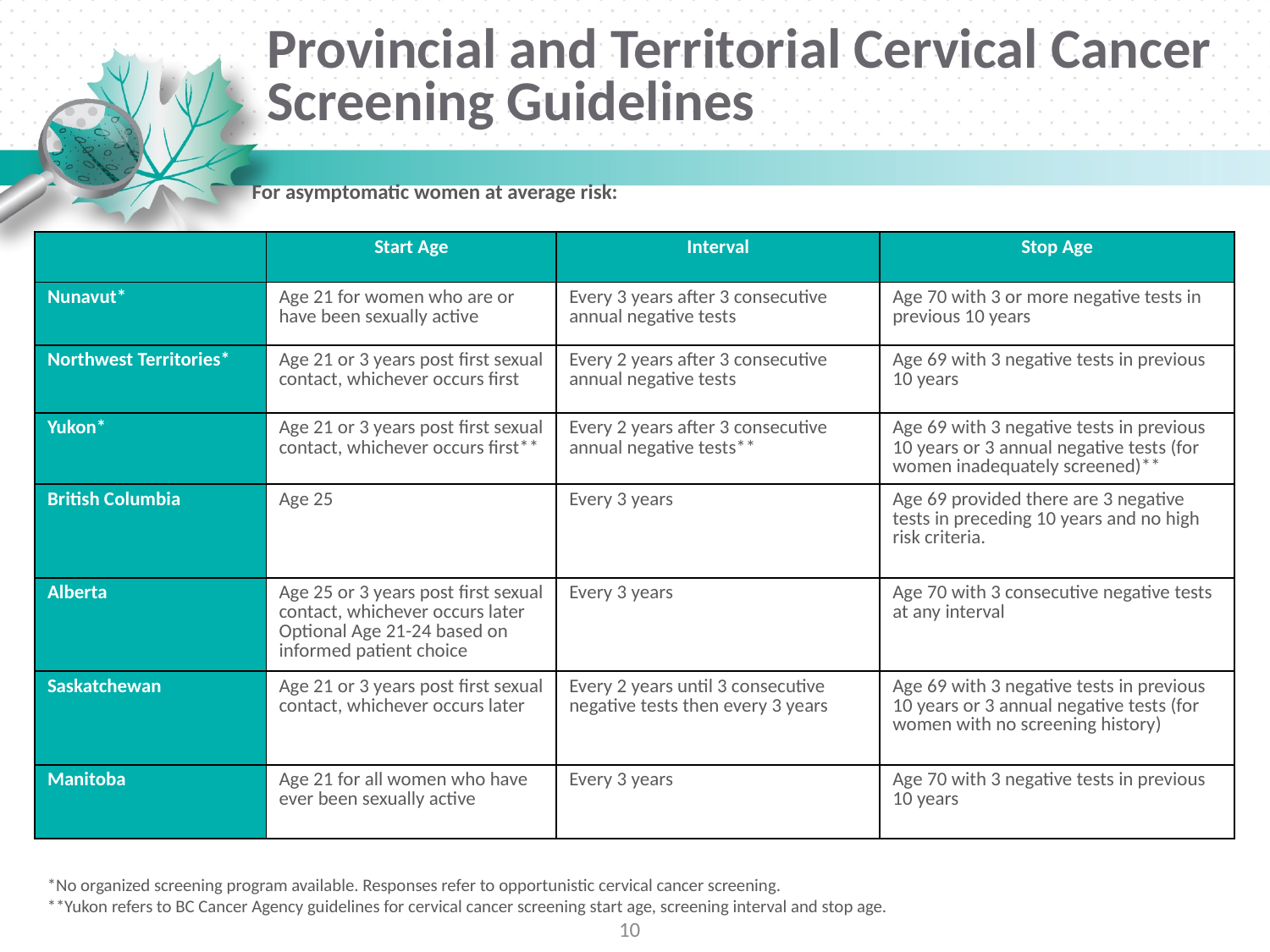

# Provincial and Territorial Cervical Cancer Screening Guidelines
For asymptomatic women at average risk:
|  | Start Age | Interval | Stop Age |
| --- | --- | --- | --- |
| Nunavut\* | Age 21 for women who are or have been sexually active | Every 3 years after 3 consecutive annual negative tests | Age 70 with 3 or more negative tests in previous 10 years |
| Northwest Territories\* | Age 21 or 3 years post first sexual contact, whichever occurs first | Every 2 years after 3 consecutive annual negative tests | Age 69 with 3 negative tests in previous 10 years |
| Yukon\* | Age 21 or 3 years post first sexual contact, whichever occurs first\*\* | Every 2 years after 3 consecutive annual negative tests\*\* | Age 69 with 3 negative tests in previous 10 years or 3 annual negative tests (for women inadequately screened)\*\* |
| British Columbia | Age 25 | Every 3 years | Age 69 provided there are 3 negative tests in preceding 10 years and no high risk criteria. |
| Alberta | Age 25 or 3 years post first sexual contact, whichever occurs later Optional Age 21-24 based on informed patient choice | Every 3 years | Age 70 with 3 consecutive negative tests at any interval |
| Saskatchewan | Age 21 or 3 years post first sexual contact, whichever occurs later | Every 2 years until 3 consecutive negative tests then every 3 years | Age 69 with 3 negative tests in previous 10 years or 3 annual negative tests (for women with no screening history) |
| Manitoba | Age 21 for all women who have ever been sexually active | Every 3 years | Age 70 with 3 negative tests in previous 10 years |

*No organized screening program available. Responses refer to opportunistic cervical cancer screening.
**Yukon refers to BC Cancer Agency guidelines for cervical cancer screening start age, screening interval and stop age.